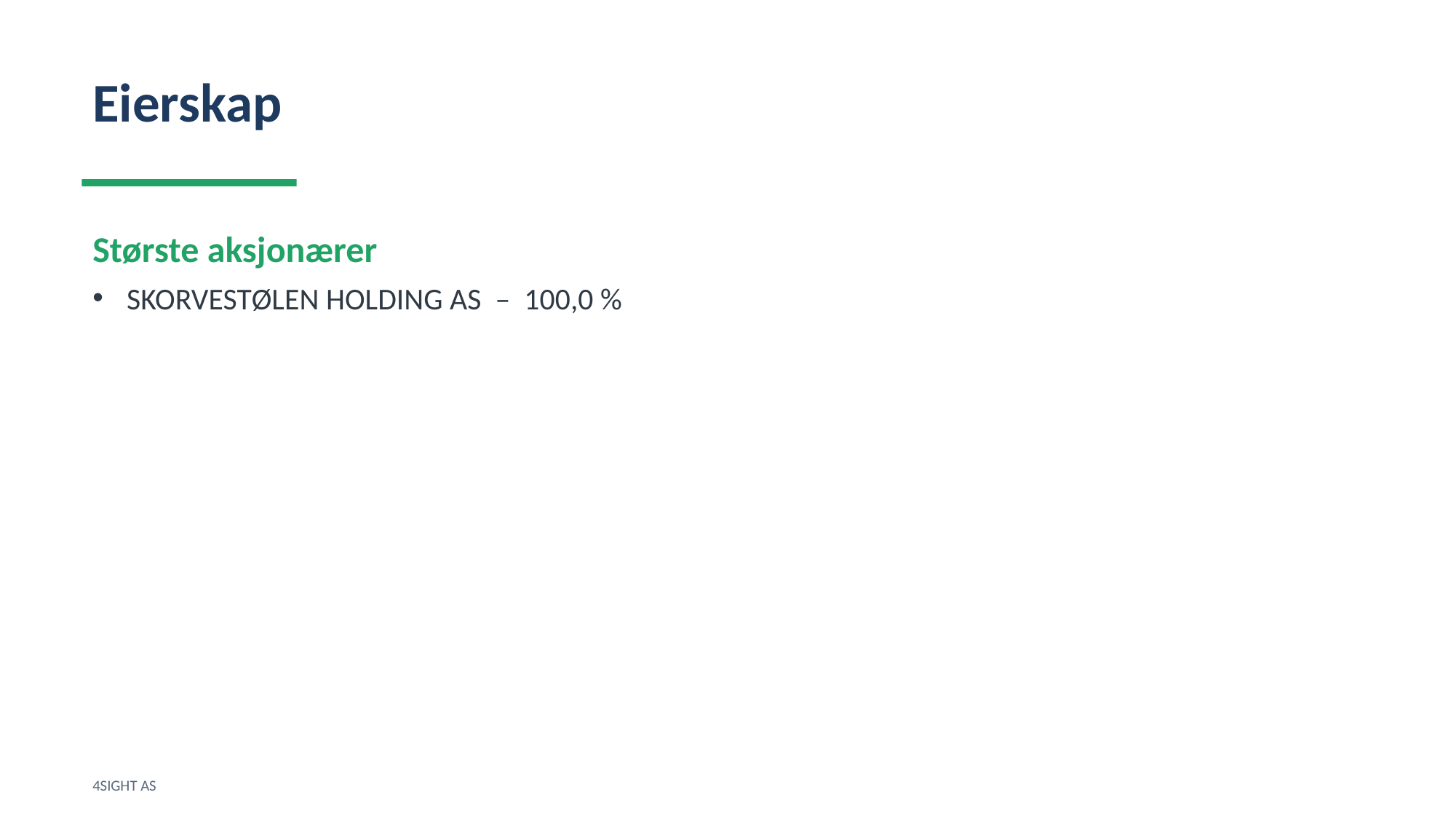

Eierskap

Største aksjonærer
SKORVESTØLEN HOLDING AS  –  100,0 %
4SIGHT AS